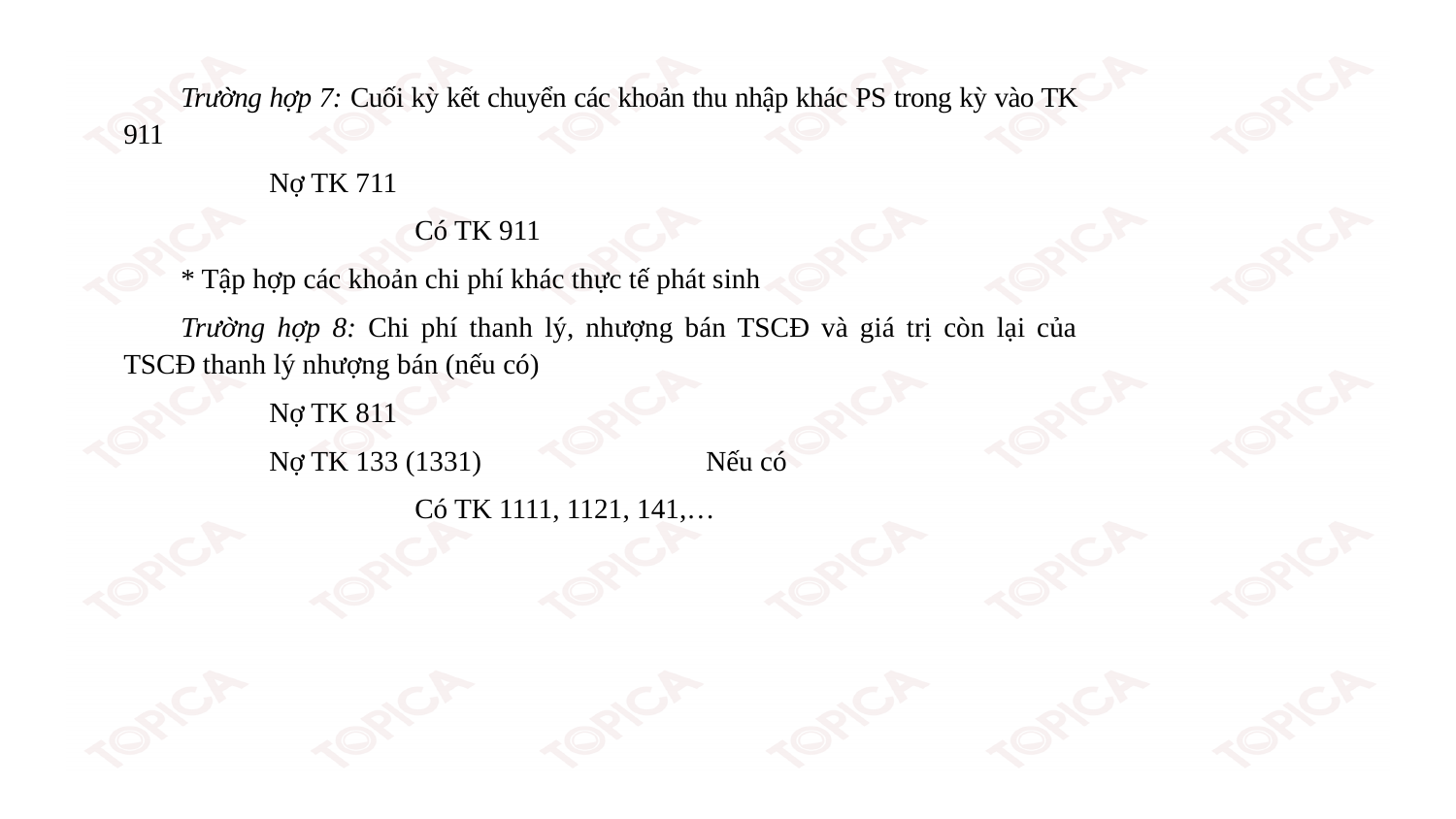

Trường hợp 7: Cuối kỳ kết chuyển các khoản thu nhập khác PS trong kỳ vào TK 911
	Nợ TK 711
		Có TK 911
* Tập hợp các khoản chi phí khác thực tế phát sinh
Trường hợp 8: Chi phí thanh lý, nhượng bán TSCĐ và giá trị còn lại của TSCĐ thanh lý nhượng bán (nếu có)
	Nợ TK 811
	Nợ TK 133 (1331)		Nếu có
		Có TK 1111, 1121, 141,…